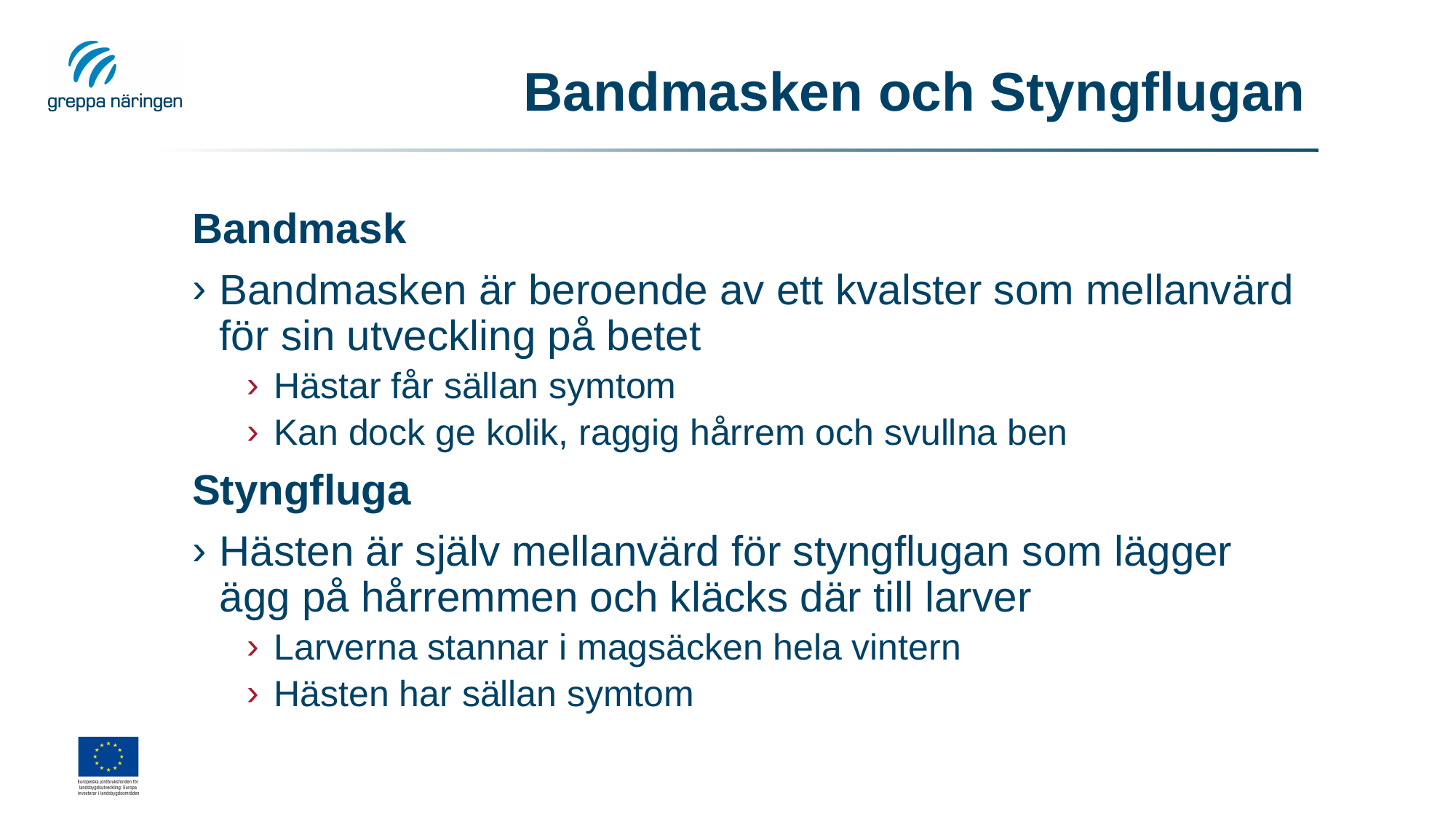

# Bandmasken och Styngflugan
Bandmask
Bandmasken är beroende av ett kvalster som mellanvärd för sin utveckling på betet
Hästar får sällan symtom
Kan dock ge kolik, raggig hårrem och svullna ben
Styngfluga
Hästen är själv mellanvärd för styngflugan som lägger ägg på hårremmen och kläcks där till larver
Larverna stannar i magsäcken hela vintern
Hästen har sällan symtom